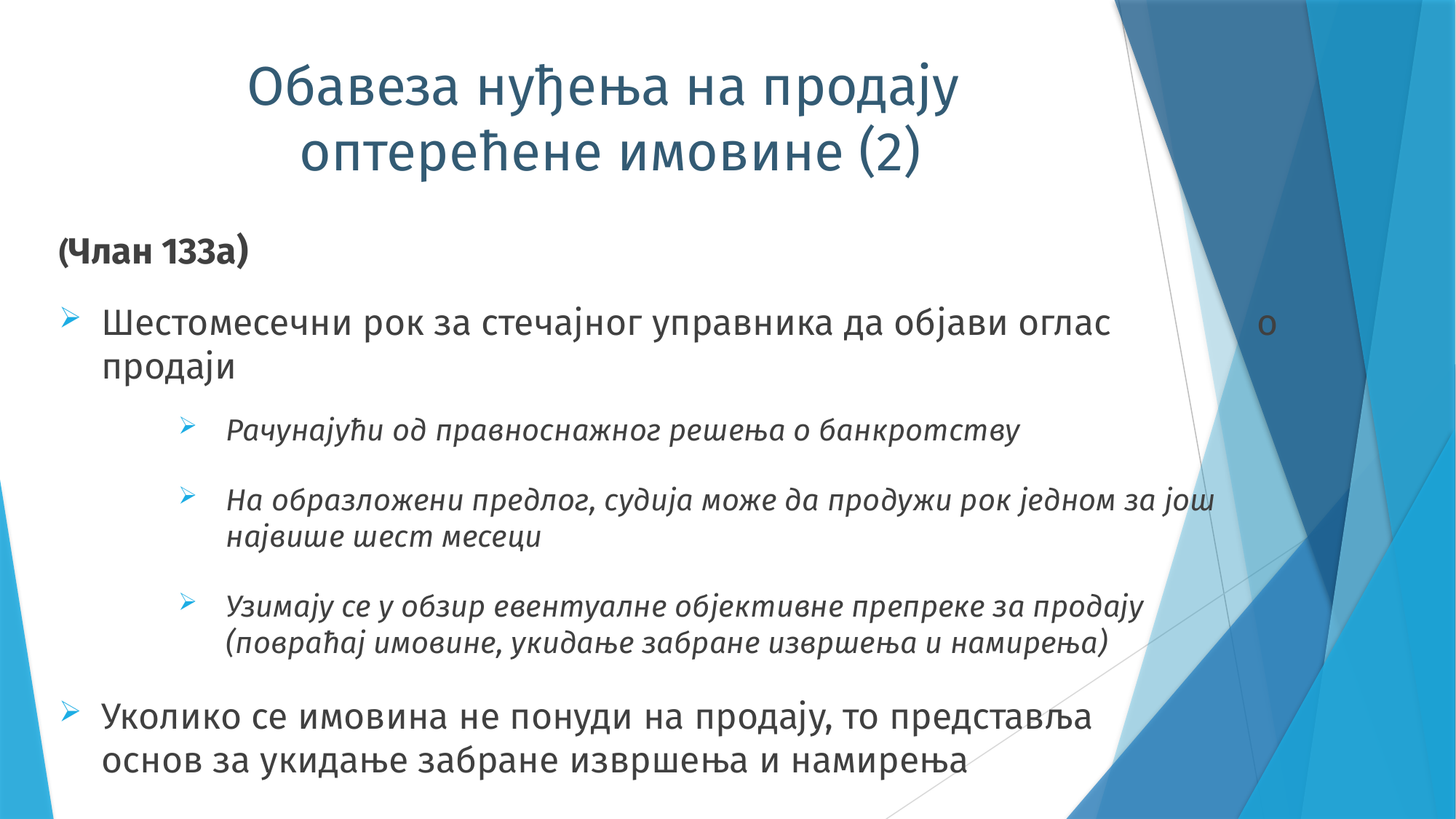

Обавеза нуђења на продају
оптерећене имовине (2)
(Члан 133а)
Шестомесечни рок за стечајног управника да објави оглас               о продаји
Рачунајући од правноснажног решења о банкротству
На образложени предлог, судија може да продужи рок једном за још највише шест месеци
Узимају се у обзир евентуалне објективне препреке за продају (повраћај имовине, укидање забране извршења и намирења)
Уколико се имовина не понуди на продају, то представља         основ за укидање забране извршења и намирења